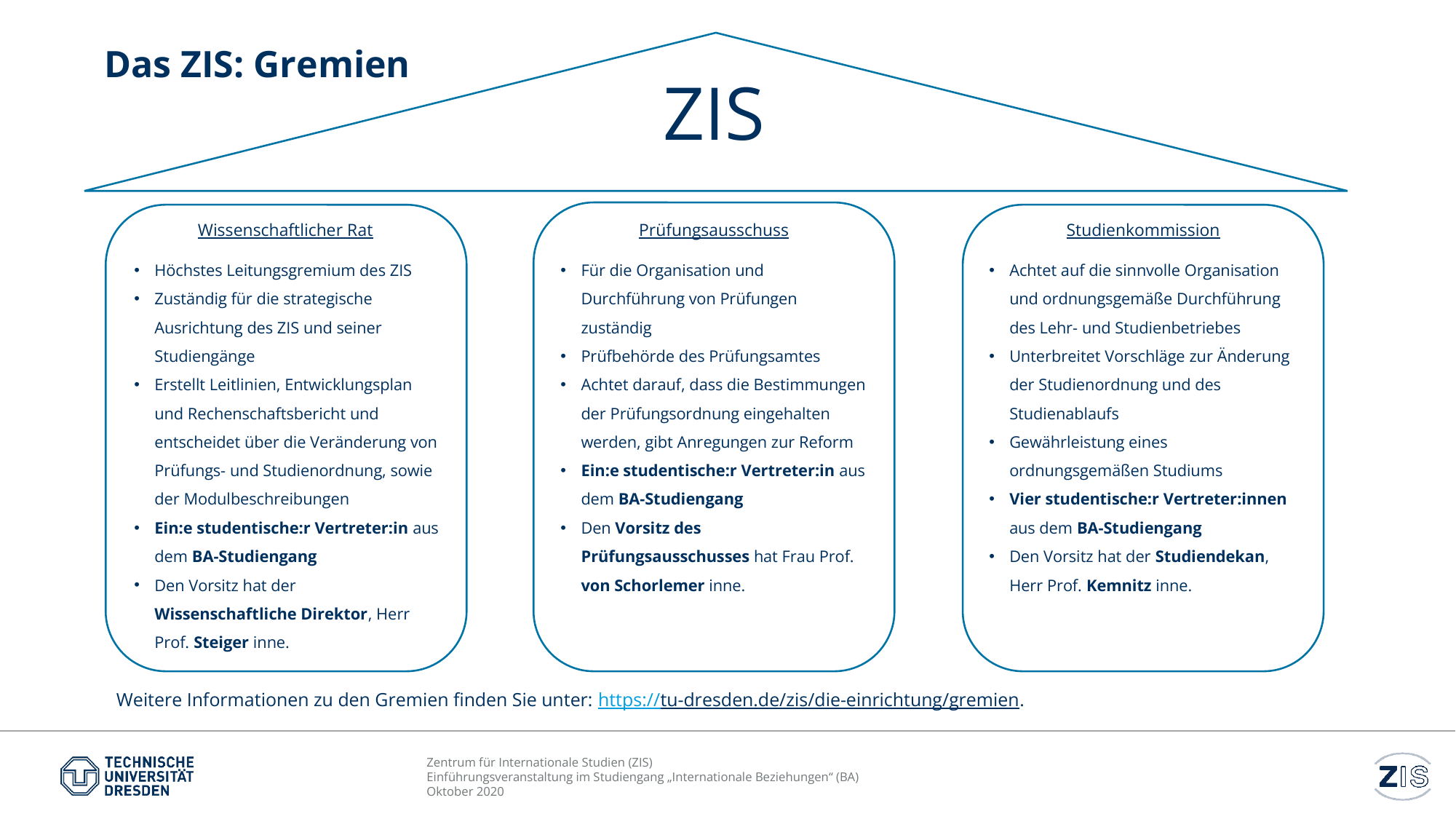

# Das ZIS: Gremien
ZIS

Wissenschaftlicher Rat
Prüfungsausschuss
Studienkommission
Höchstes Leitungsgremium des ZIS
Zuständig für die strategische Ausrichtung des ZIS und seiner Studiengänge
Erstellt Leitlinien, Entwicklungsplan und Rechenschaftsbericht und entscheidet über die Veränderung von Prüfungs- und Studienordnung, sowie der Modulbeschreibungen
Ein:e studentische:r Vertreter:in aus dem BA-Studiengang
Den Vorsitz hat der Wissenschaftliche Direktor, Herr Prof. Steiger inne.
Für die Organisation und Durchführung von Prüfungen zuständig
Prüfbehörde des Prüfungsamtes
Achtet darauf, dass die Bestimmungen der Prüfungsordnung eingehalten werden, gibt Anregungen zur Reform
Ein:e studentische:r Vertreter:in aus dem BA-Studiengang
Den Vorsitz des Prüfungsausschusses hat Frau Prof. von Schorlemer inne.
Achtet auf die sinnvolle Organisation und ordnungsgemäße Durchführung des Lehr- und Studienbetriebes
Unterbreitet Vorschläge zur Änderung der Studienordnung und des Studienablaufs
Gewährleistung eines ordnungsgemäßen Studiums
Vier studentische:r Vertreter:innen aus dem BA-Studiengang
Den Vorsitz hat der Studiendekan, Herr Prof. Kemnitz inne.
Weitere Informationen zu den Gremien finden Sie unter: https://tu-dresden.de/zis/die-einrichtung/gremien.